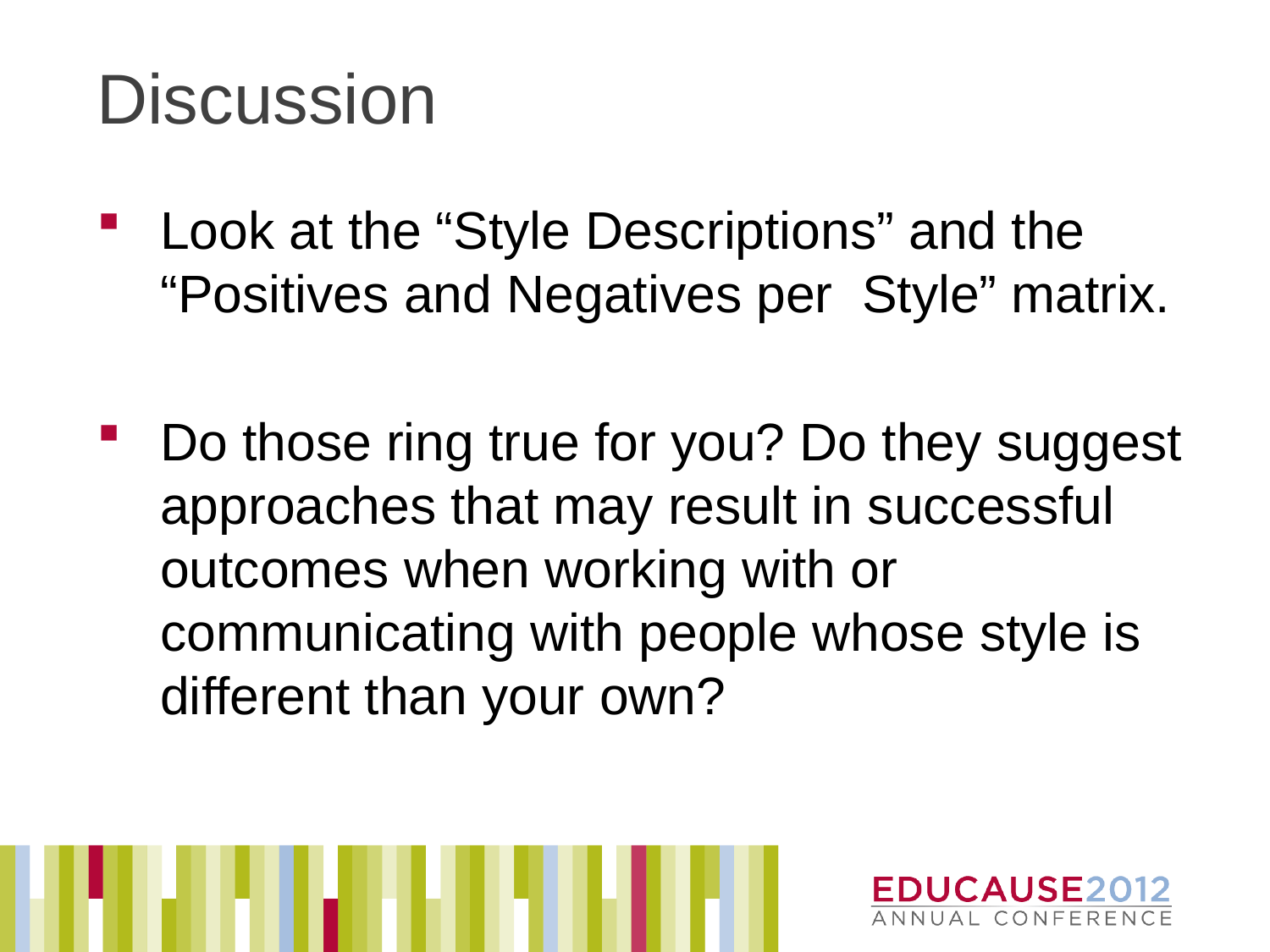

# Discussion
Look at the “Style Descriptions” and the “Positives and Negatives per  Style” matrix.

Do those ring true for you? Do they suggest approaches that may result in successful outcomes when working with or communicating with people whose style is different than your own?